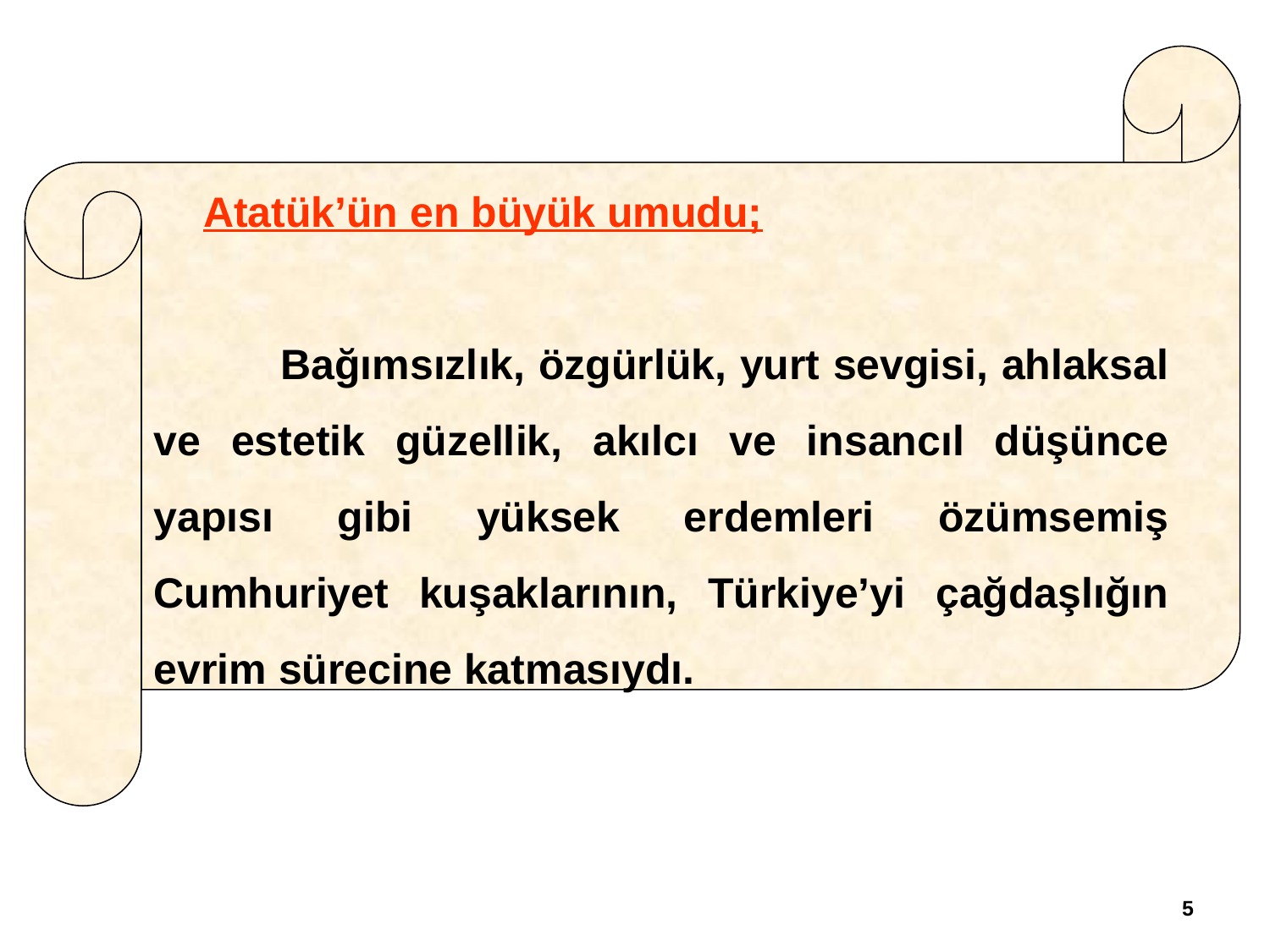

Atatük’ün en büyük umudu;

	Bağımsızlık, özgürlük, yurt sevgisi, ahlaksal ve estetik güzellik, akılcı ve insancıl düşünce yapısı gibi yüksek erdemleri özümsemiş Cumhuriyet kuşaklarının, Türkiye’yi çağdaşlığın evrim sürecine katmasıydı.

5